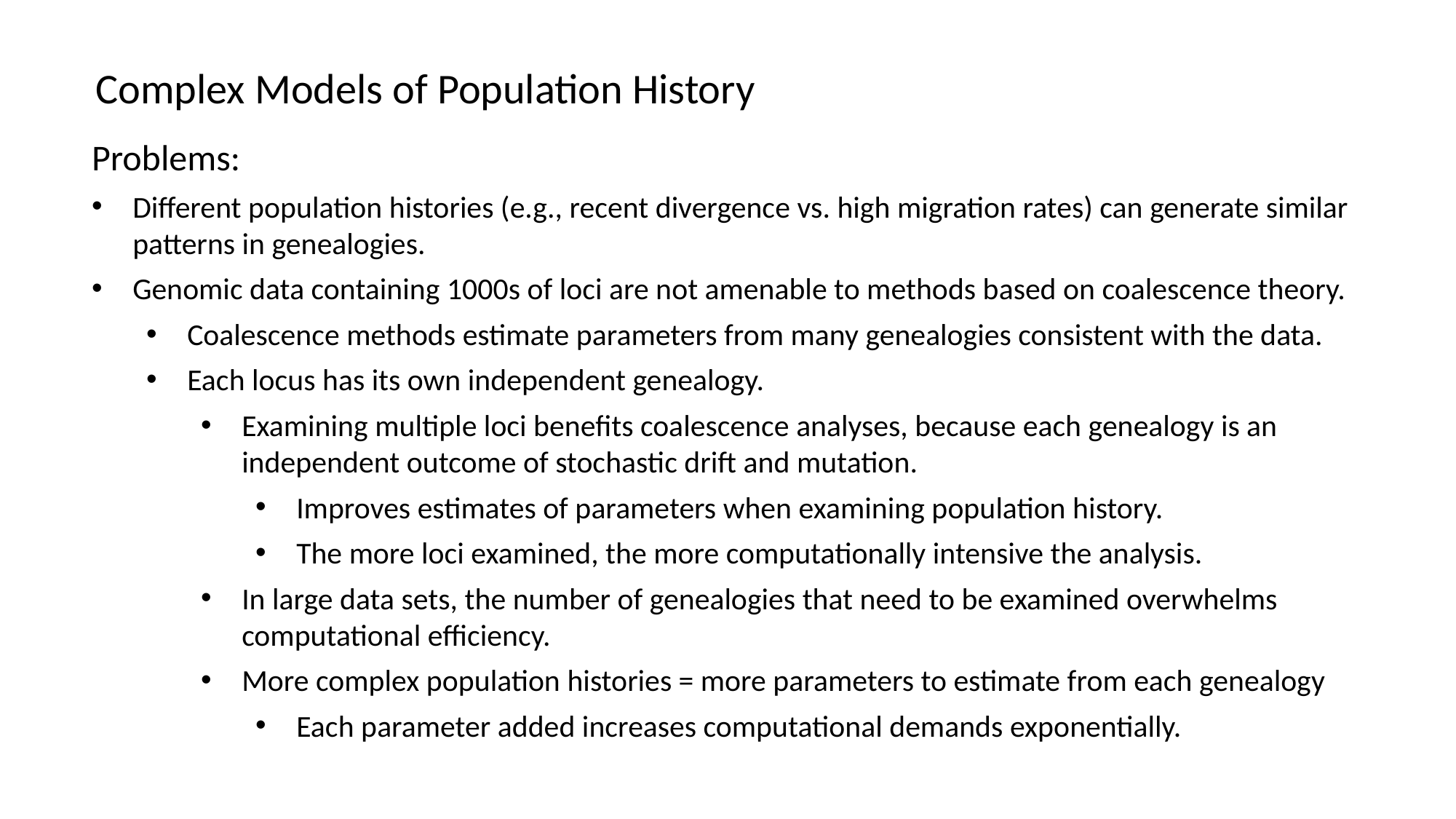

Complex Models of Population History
Problems:
Different population histories (e.g., recent divergence vs. high migration rates) can generate similar patterns in genealogies.
Genomic data containing 1000s of loci are not amenable to methods based on coalescence theory.
Coalescence methods estimate parameters from many genealogies consistent with the data.
Each locus has its own independent genealogy.
Examining multiple loci benefits coalescence analyses, because each genealogy is an independent outcome of stochastic drift and mutation.
Improves estimates of parameters when examining population history.
The more loci examined, the more computationally intensive the analysis.
In large data sets, the number of genealogies that need to be examined overwhelms computational efficiency.
More complex population histories = more parameters to estimate from each genealogy
Each parameter added increases computational demands exponentially.